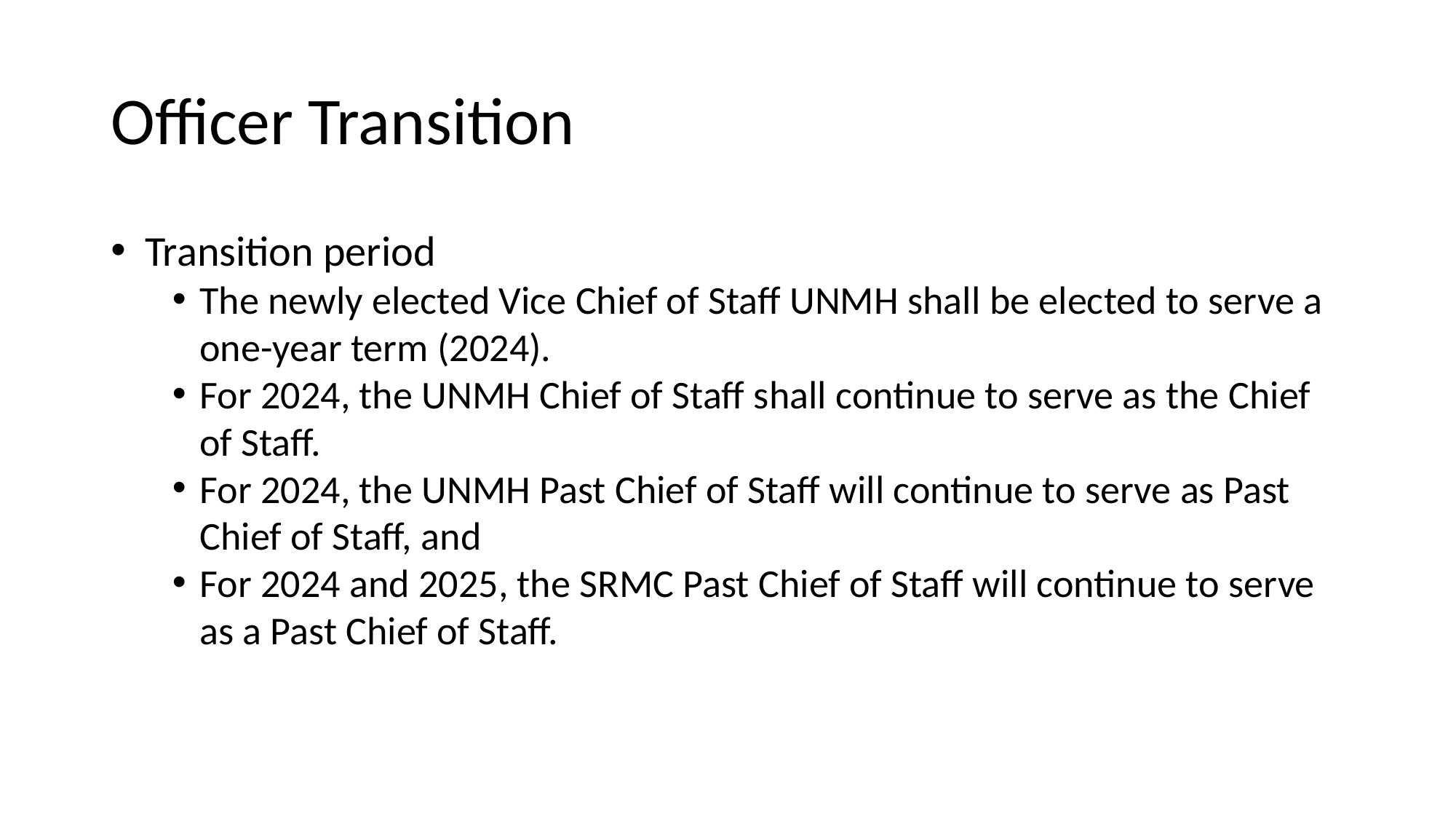

# Officer Transition
Transition period
The newly elected Vice Chief of Staff UNMH shall be elected to serve a one-year term (2024).
For 2024, the UNMH Chief of Staff shall continue to serve as the Chief of Staff.
For 2024, the UNMH Past Chief of Staff will continue to serve as Past Chief of Staff, and
For 2024 and 2025, the SRMC Past Chief of Staff will continue to serve as a Past Chief of Staff.